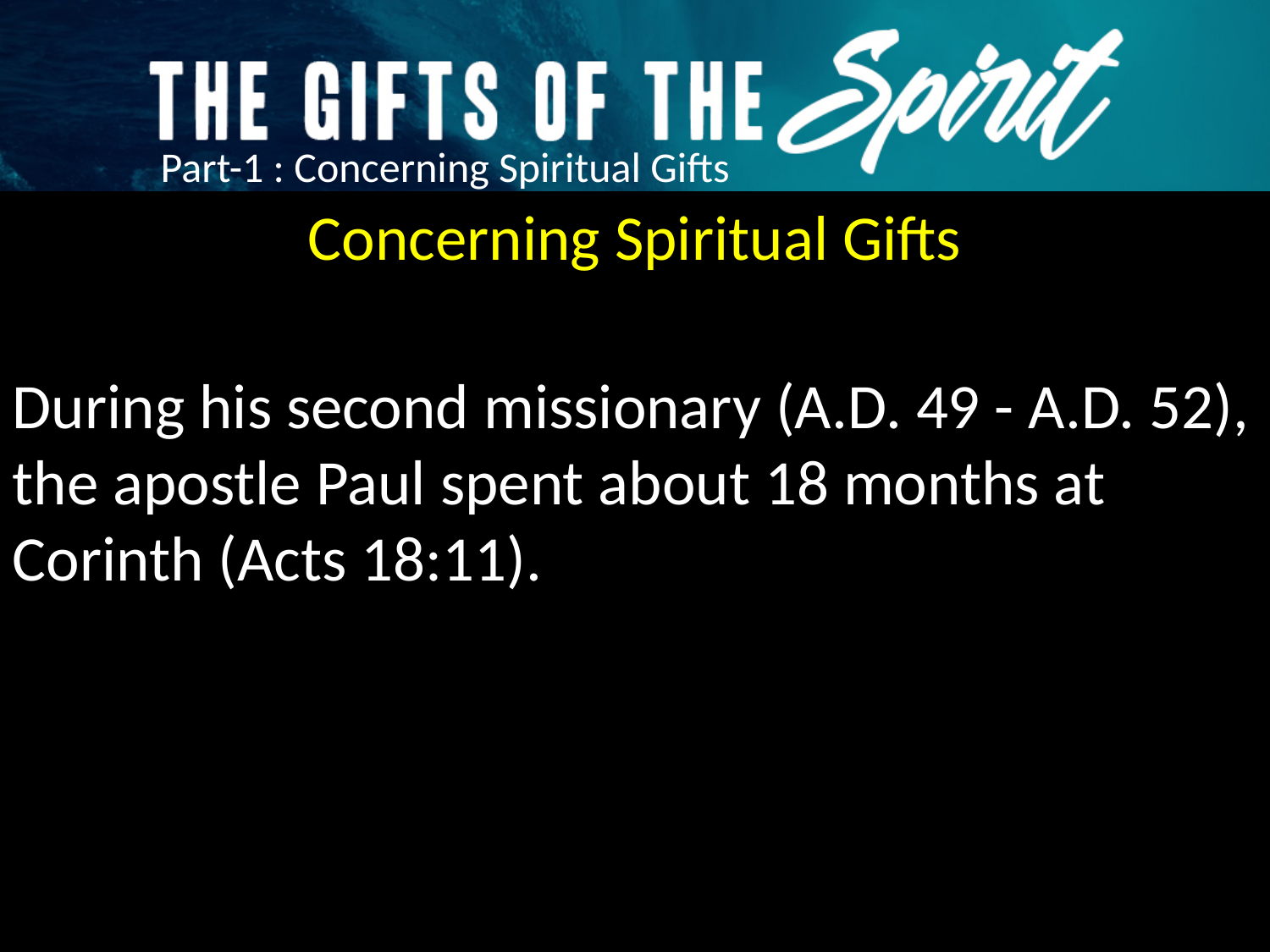

Concerning Spiritual Gifts
During his second missionary (A.D. 49 - A.D. 52), the apostle Paul spent about 18 months at Corinth (Acts 18:11).